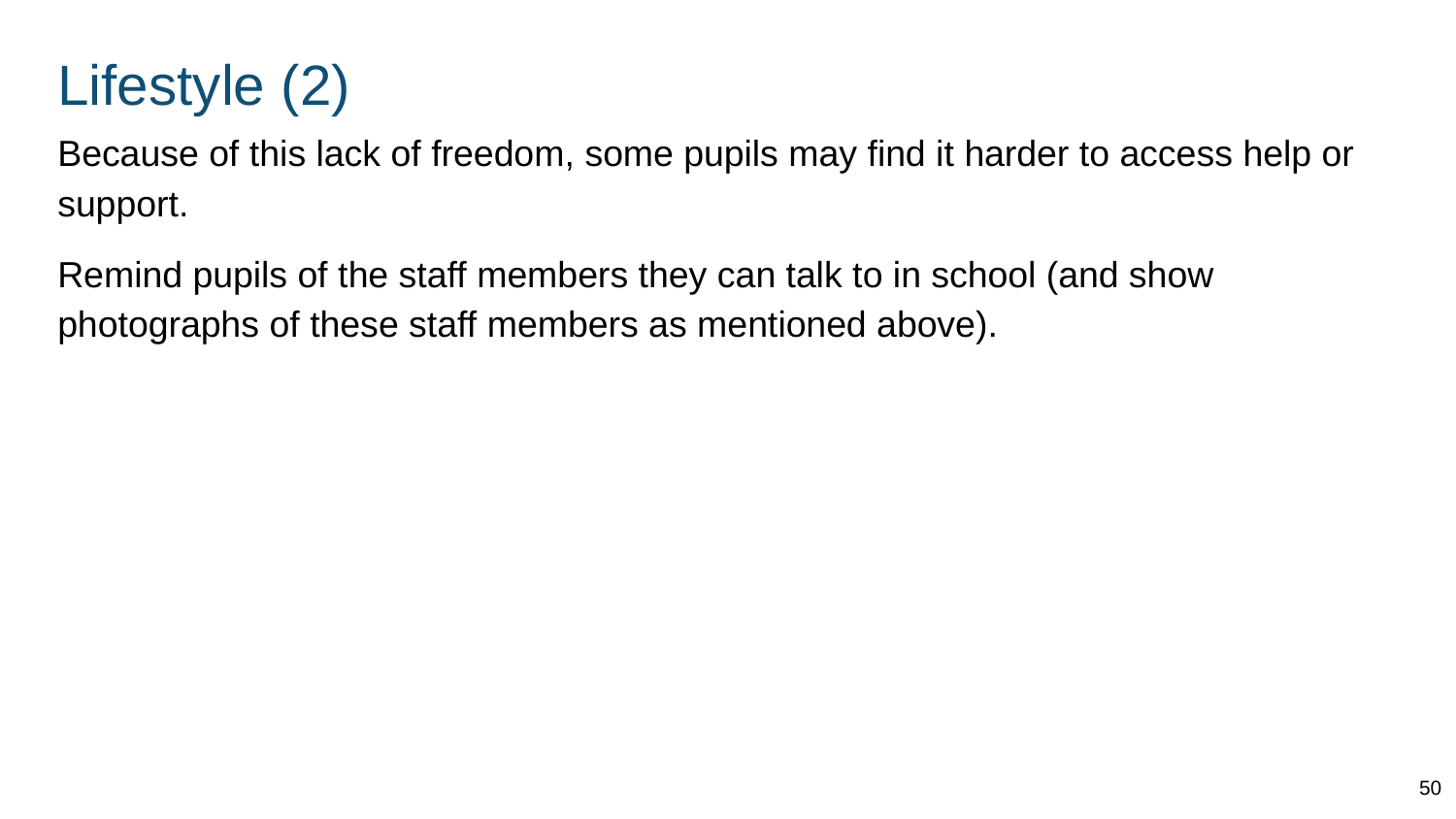

# Lifestyle (2)
Because of this lack of freedom, some pupils may find it harder to access help or support.
Remind pupils of the staff members they can talk to in school (and show photographs of these staff members as mentioned above).

50